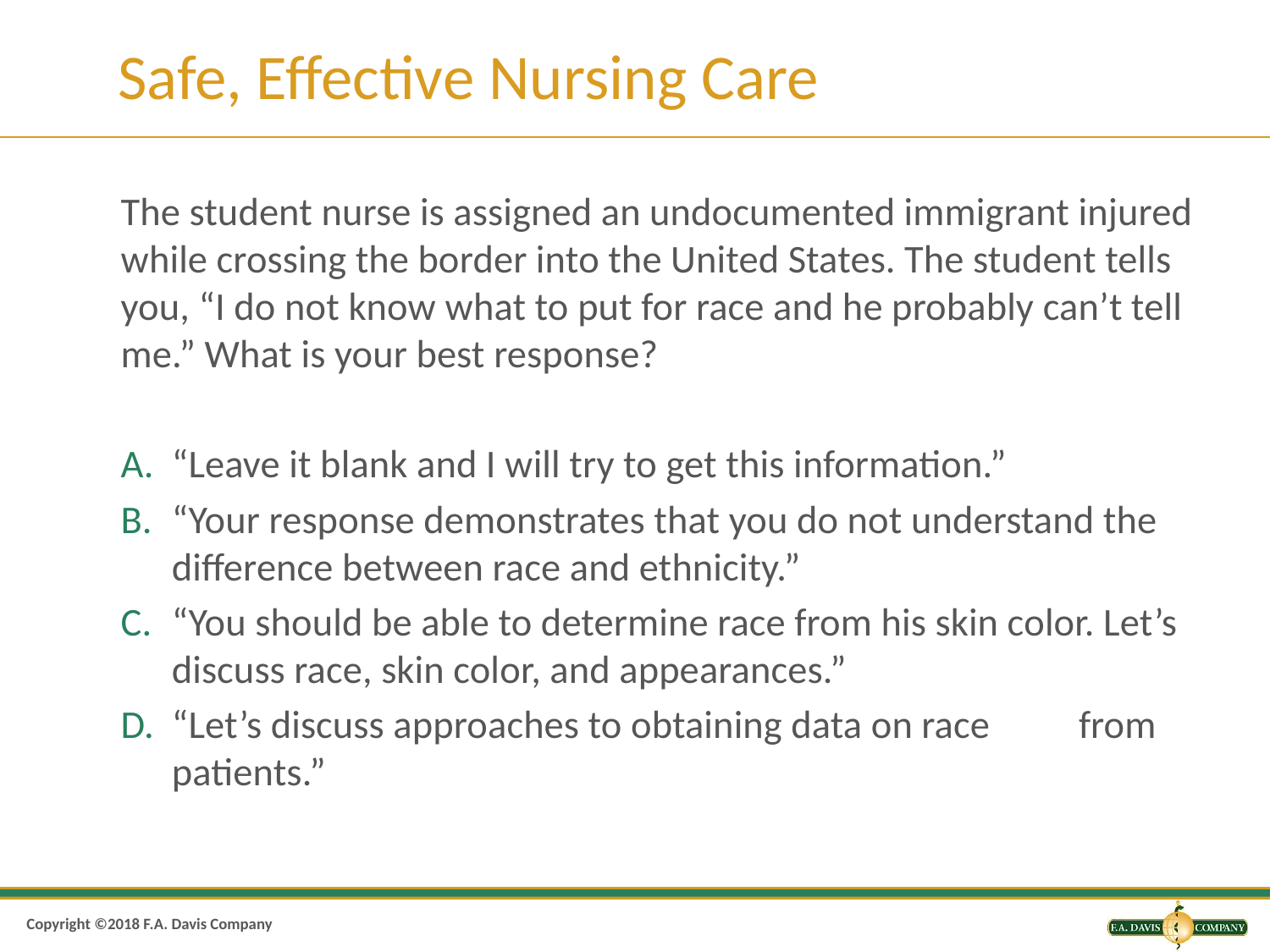

# Safe, Effective Nursing Care
The student nurse is assigned an undocumented immigrant injured while crossing the border into the United States. The student tells you, “I do not know what to put for race and he probably can’t tell me.” What is your best response?

“Leave it blank and I will try to get this information.”
“Your response demonstrates that you do not understand the difference between race and ethnicity.”
“You should be able to determine race from his skin color. Let’s discuss race, skin color, and appearances.”
“Let’s discuss approaches to obtaining data on race          from patients.”